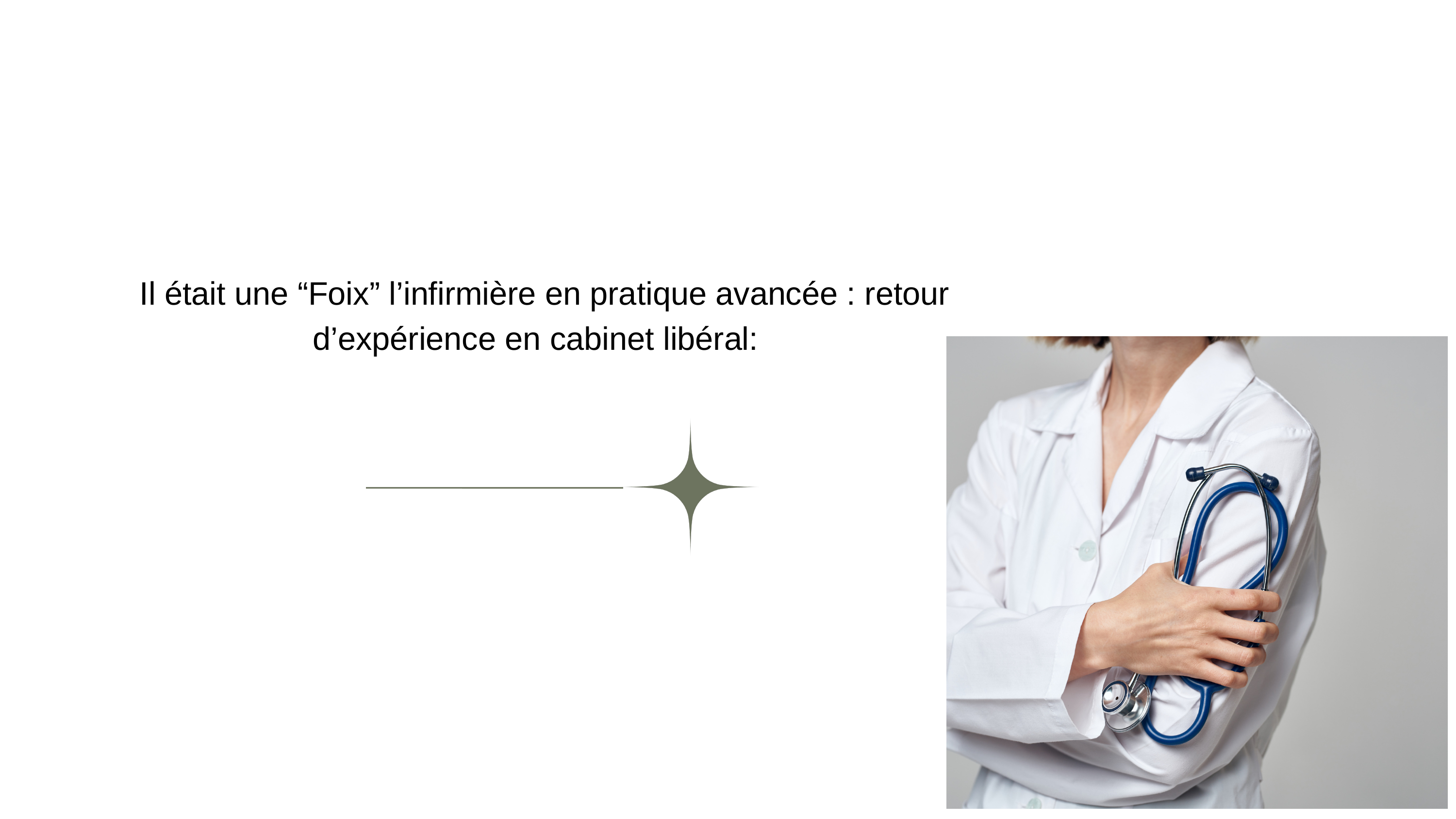

Il était une “Foix” l’infirmière en pratique avancée : retour d’expérience en cabinet libéral: